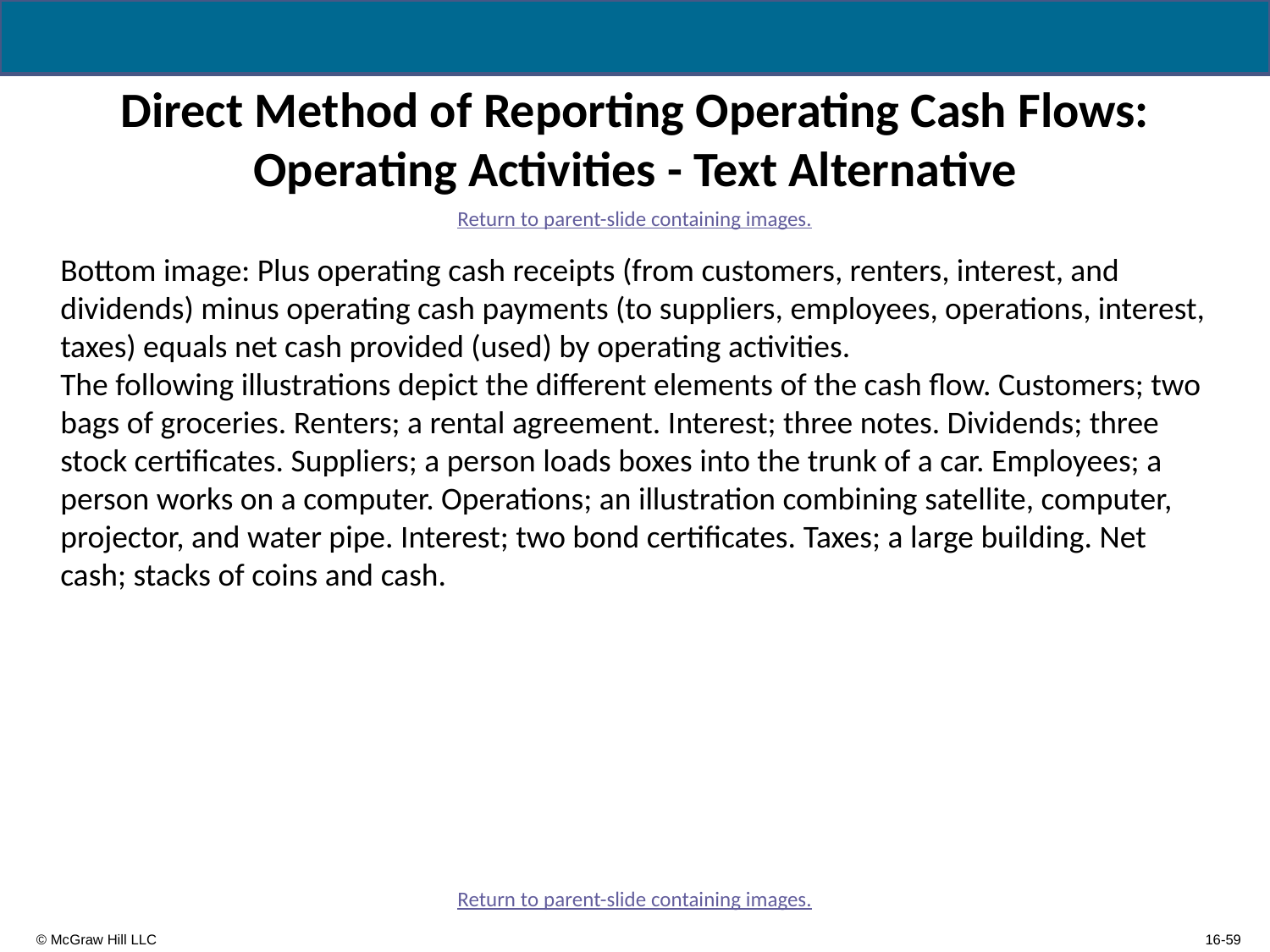

# Direct Method of Reporting Operating Cash Flows: Operating Activities - Text Alternative
Return to parent-slide containing images.
Bottom image: Plus operating cash receipts (from customers, renters, interest, and dividends) minus operating cash payments (to suppliers, employees, operations, interest, taxes) equals net cash provided (used) by operating activities.
The following illustrations depict the different elements of the cash flow. Customers; two bags of groceries. Renters; a rental agreement. Interest; three notes. Dividends; three stock certificates. Suppliers; a person loads boxes into the trunk of a car. Employees; a person works on a computer. Operations; an illustration combining satellite, computer, projector, and water pipe. Interest; two bond certificates. Taxes; a large building. Net cash; stacks of coins and cash.
Return to parent-slide containing images.
16-59